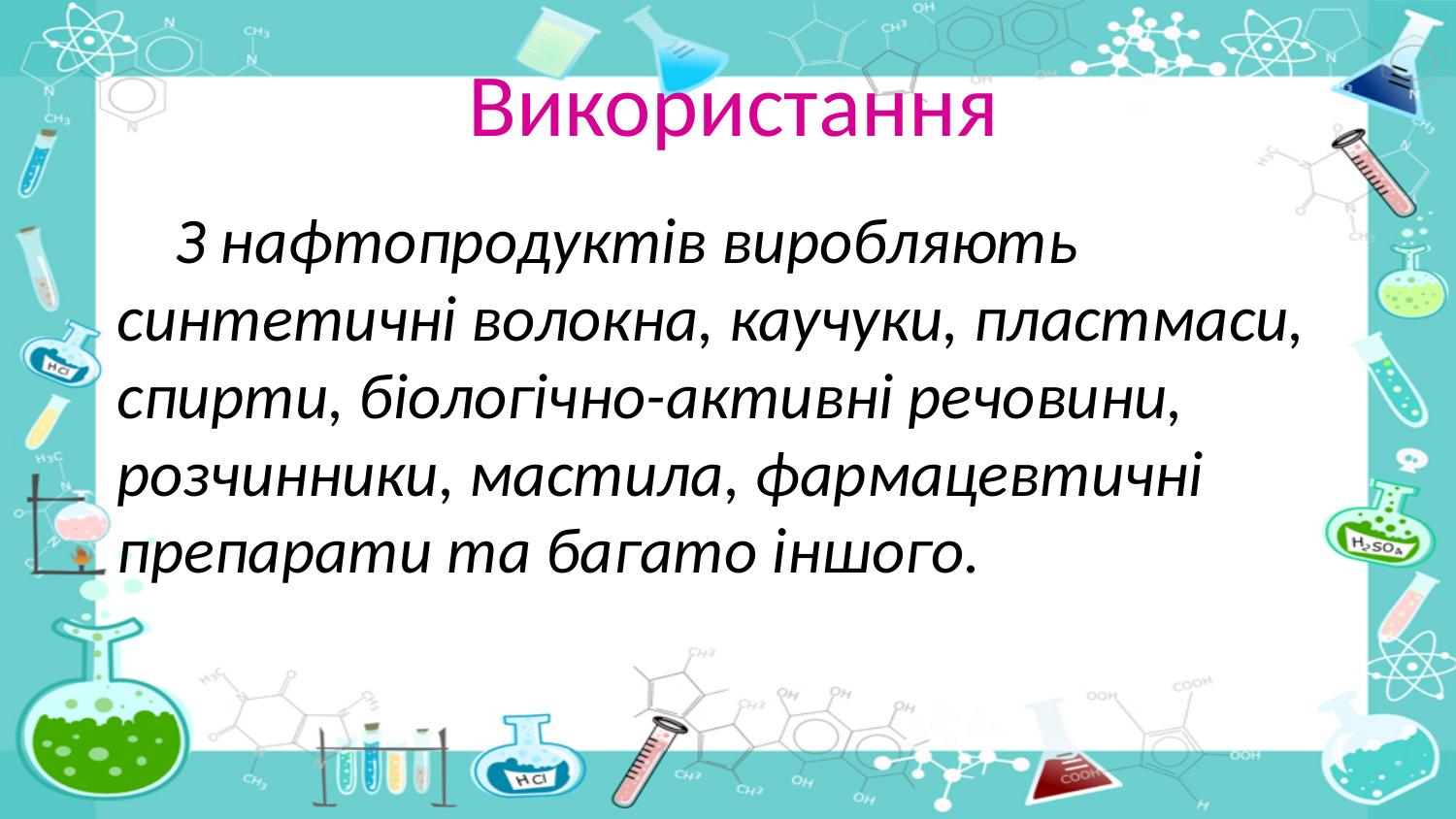

# Використання
    З нафтопродуктів виробляють синтетичні волокна, каучуки, пластмаси, спирти, біологічно-активні речовини, розчинники, мастила, фармацевтичні препарати та багато іншого.